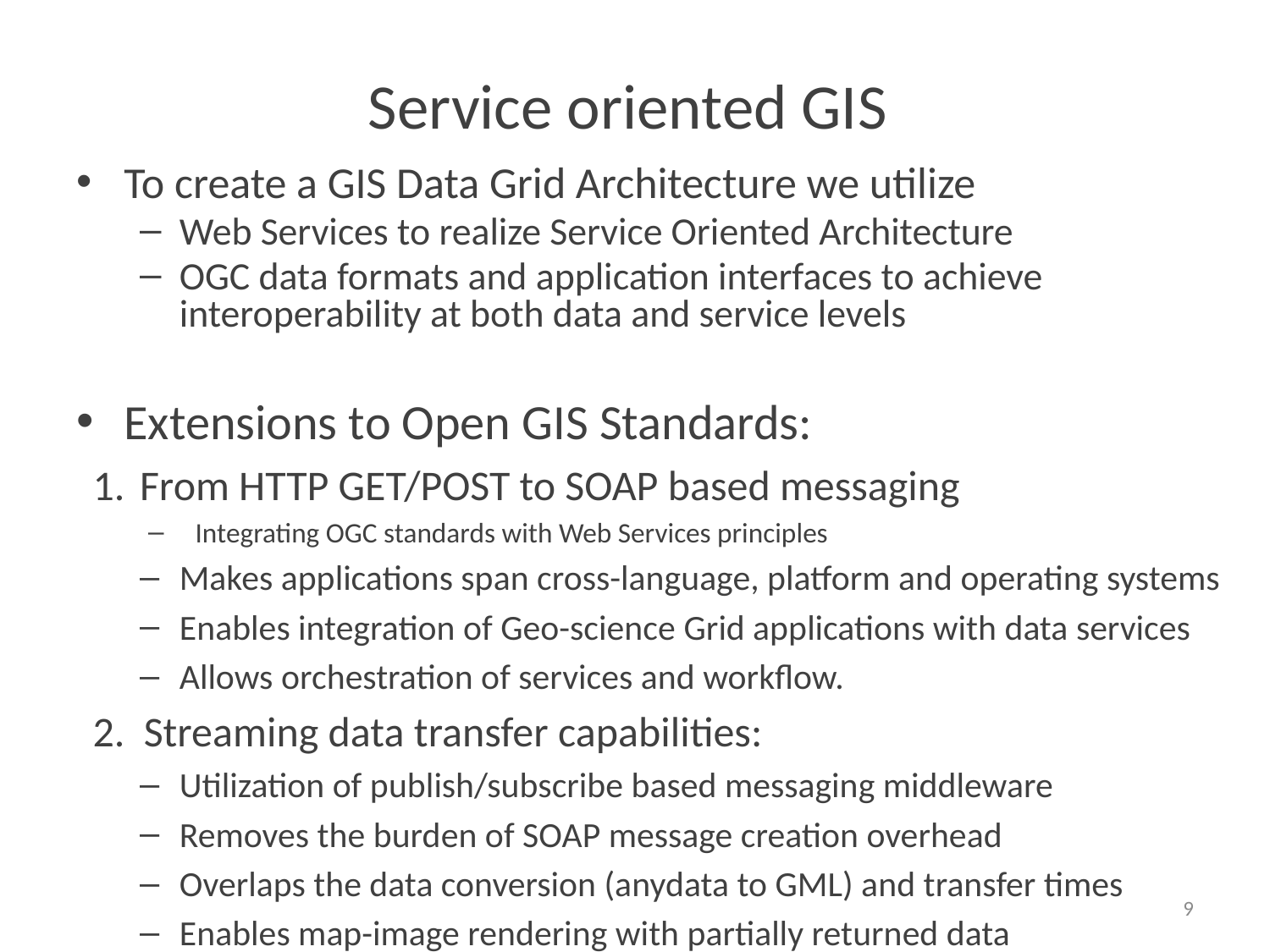

# Service oriented GIS
To create a GIS Data Grid Architecture we utilize
Web Services to realize Service Oriented Architecture
OGC data formats and application interfaces to achieve interoperability at both data and service levels

Extensions to Open GIS Standards:
From HTTP GET/POST to SOAP based messaging
Integrating OGC standards with Web Services principles
Makes applications span cross-language, platform and operating systems
Enables integration of Geo-science Grid applications with data services
Allows orchestration of services and workflow.
2.  Streaming data transfer capabilities:
Utilization of publish/subscribe based messaging middleware
Removes the burden of SOAP message creation overhead
Overlaps the data conversion (anydata to GML) and transfer times
Enables map-image rendering with partially returned data
9